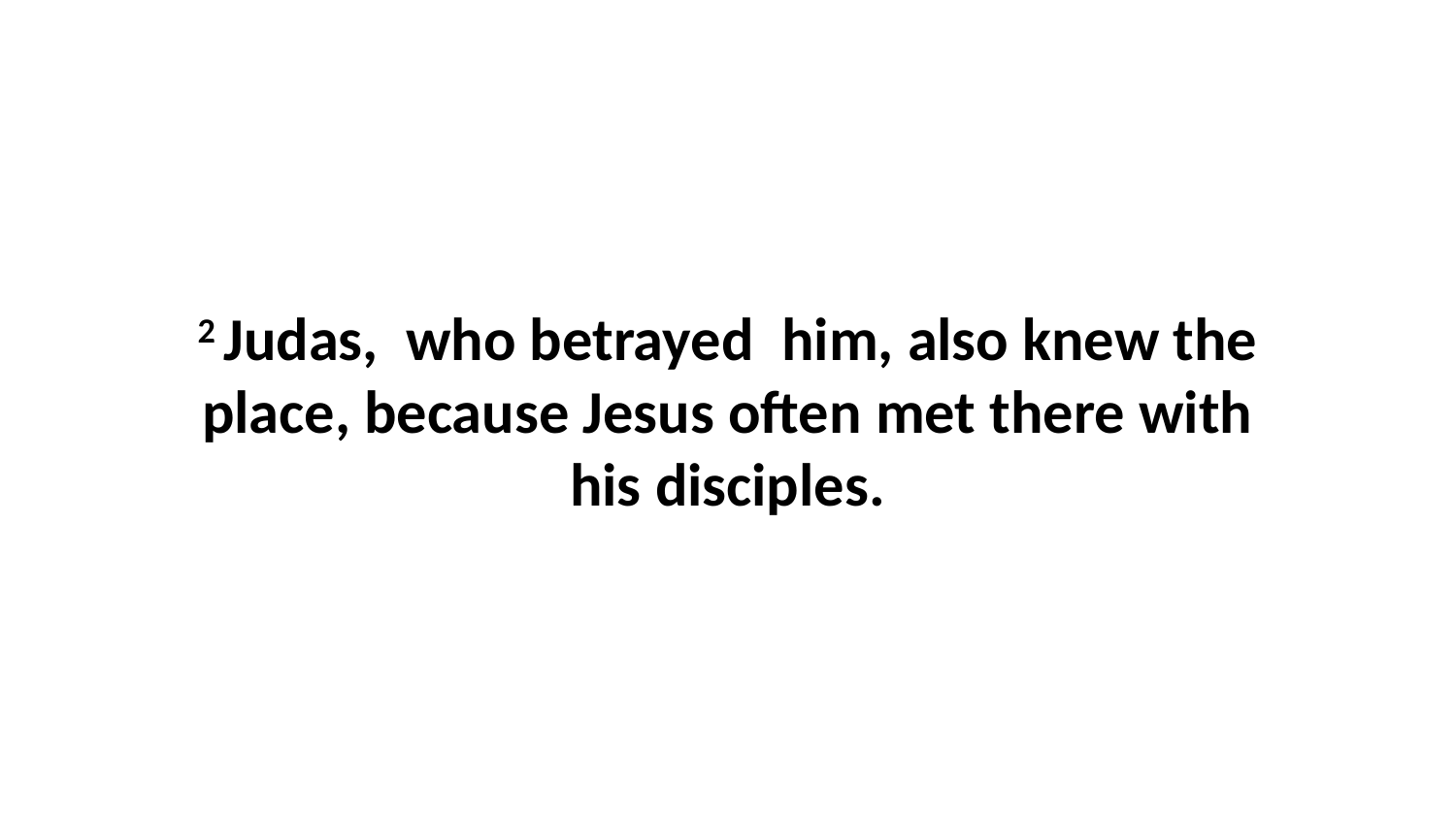

2 Judas,  who betrayed  him, also knew the place, because Jesus often met there with his disciples.